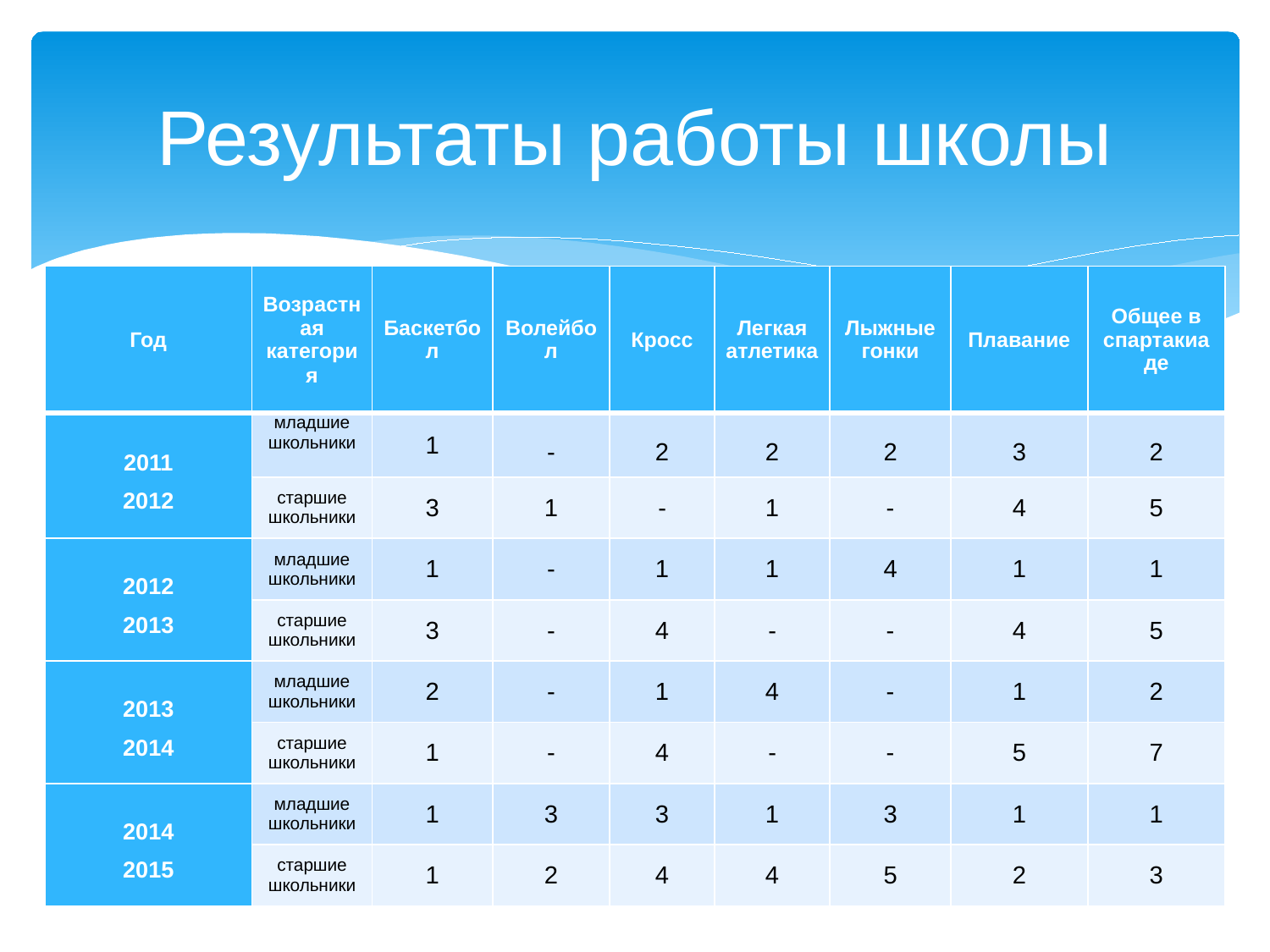

# Результаты работы школы
| Год | Возрастная категория | Баскетбол | Волейбол | Кросс | Легкая атлетика | Лыжные гонки | Плавание | Общее в спартакиаде |
| --- | --- | --- | --- | --- | --- | --- | --- | --- |
| 2011 2012 | младшие школьники | 1 | - | 2 | 2 | 2 | 3 | 2 |
|  | старшие школьники | 3 | 1 | - | 1 | - | 4 | 5 |
| 2012 2013 | младшие школьники | 1 | - | 1 | 1 | 4 | 1 | 1 |
|  | старшие школьники | 3 | - | 4 | - | - | 4 | 5 |
| 2013 2014 | младшие школьники | 2 | - | 1 | 4 | - | 1 | 2 |
|  | старшие школьники | 1 | - | 4 | - | - | 5 | 7 |
| 2014 2015 | младшие школьники | 1 | 3 | 3 | 1 | 3 | 1 | 1 |
|  | старшие школьники | 1 | 2 | 4 | 4 | 5 | 2 | 3 |